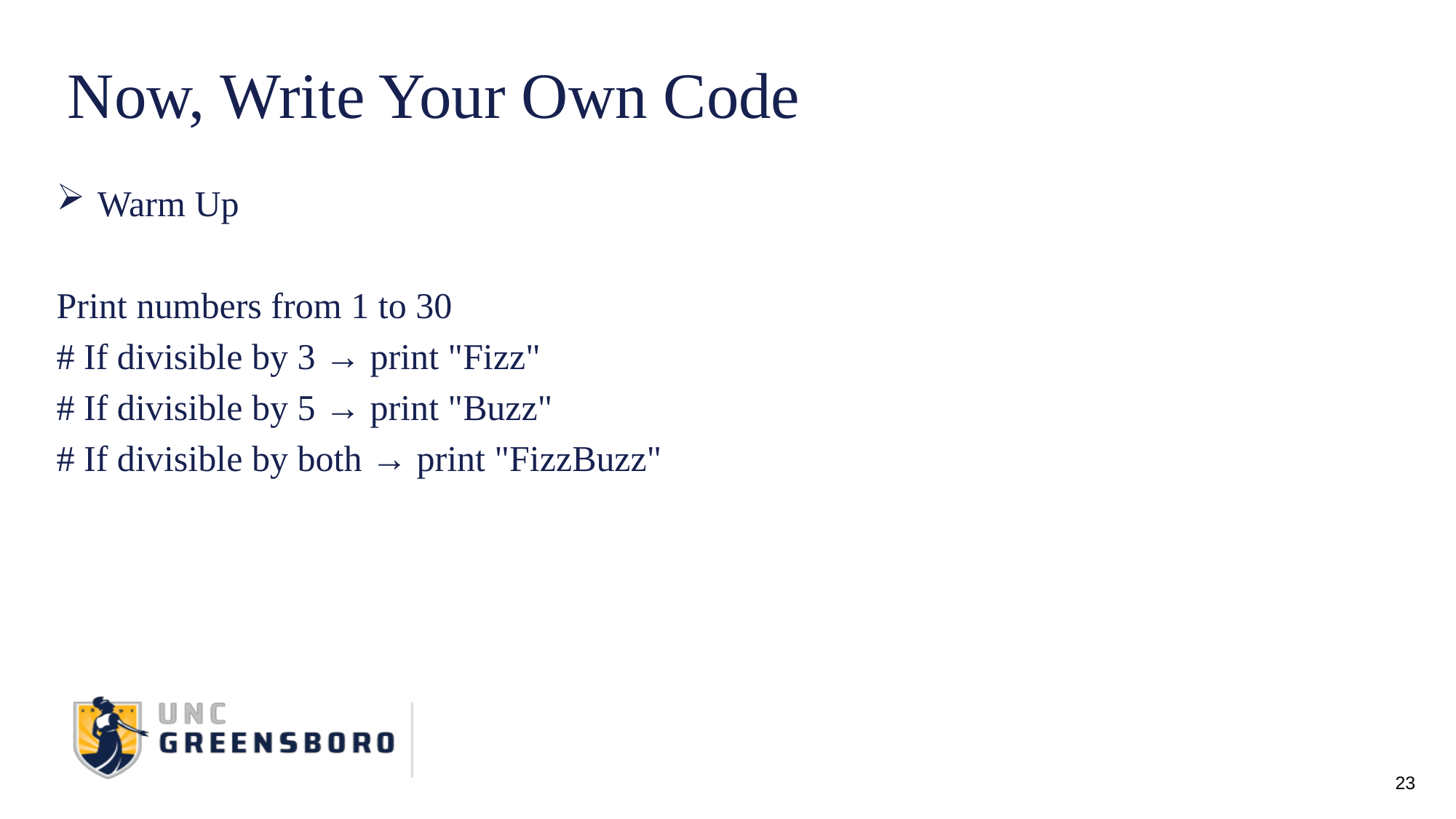

# Now, Write Your Own Code
Warm Up

Print numbers from 1 to 30
# If divisible by 3 → print "Fizz"
# If divisible by 5 → print "Buzz"
# If divisible by both → print "FizzBuzz"
23